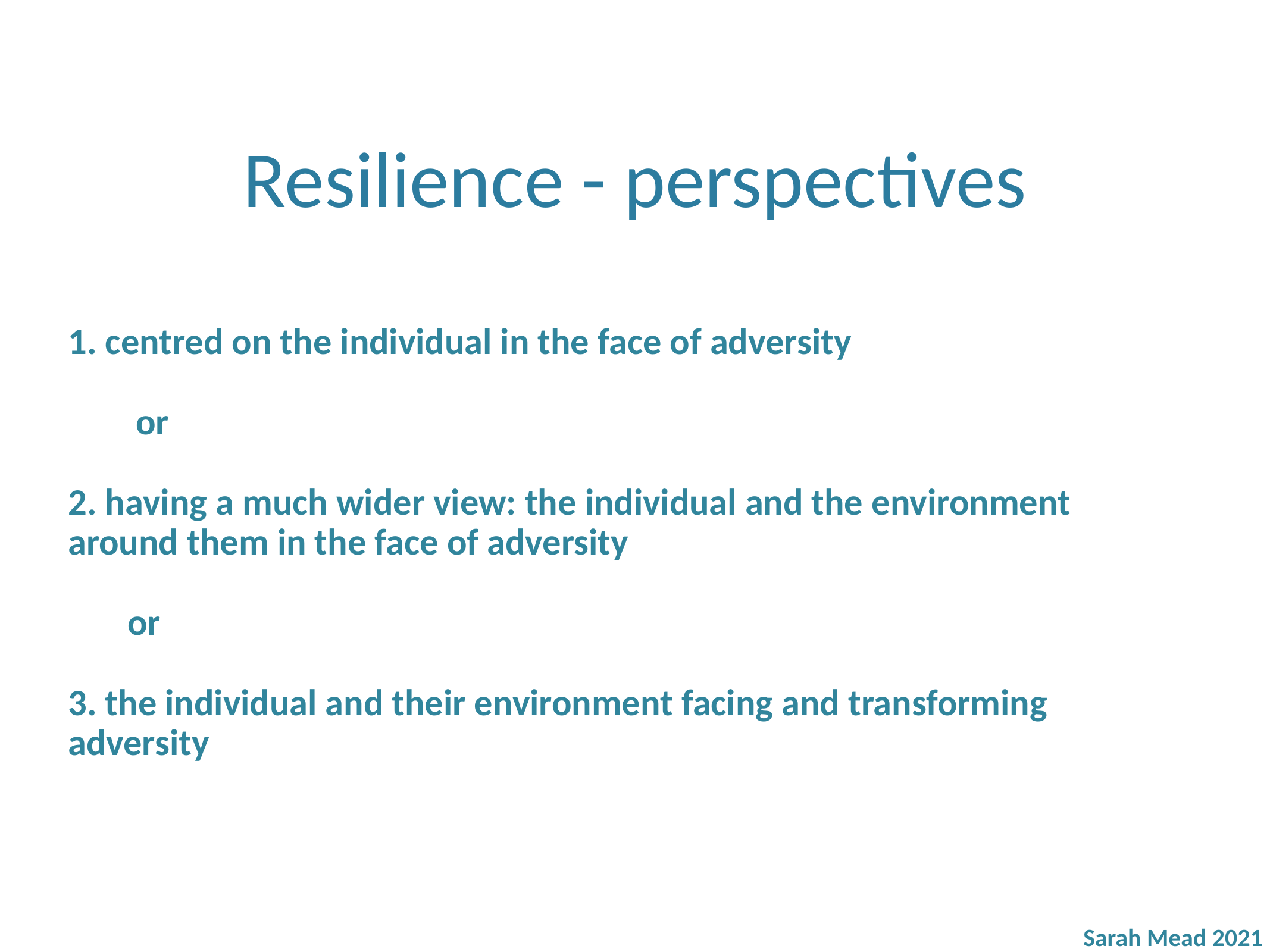

# Resilience - perspectives

1. centred on the individual in the face of adversity

        or

2. having a much wider view: the individual and the environment around them in the face of adversity

       or

3. the individual and their environment facing and transforming adversity
Sarah Mead 2021